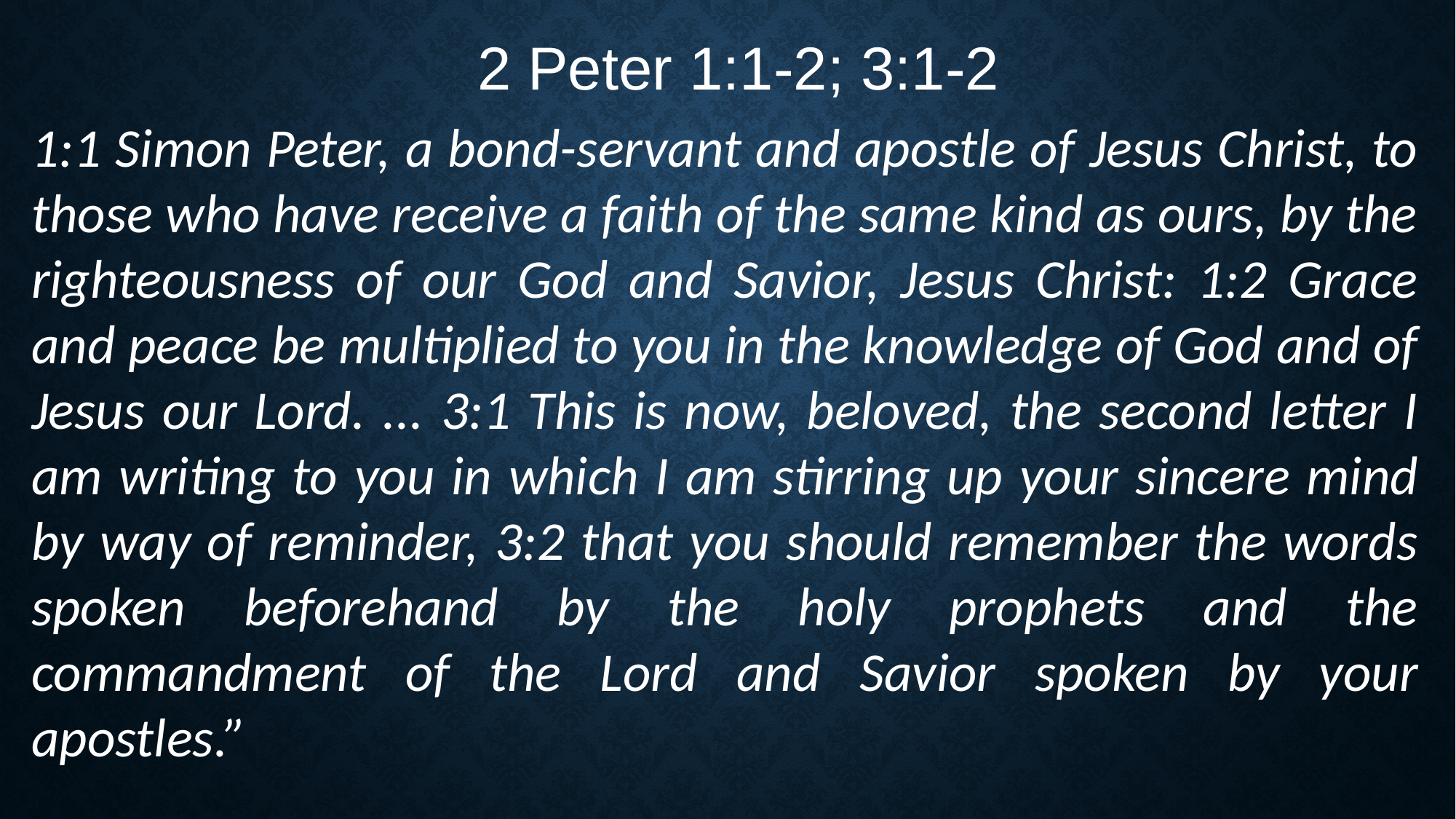

2 Peter 1:1-2; 3:1-2
1:1 Simon Peter, a bond-servant and apostle of Jesus Christ, to those who have receive a faith of the same kind as ours, by the righteousness of our God and Savior, Jesus Christ: 1:2 Grace and peace be multiplied to you in the knowledge of God and of Jesus our Lord. ... 3:1 This is now, beloved, the second letter I am writing to you in which I am stirring up your sincere mind by way of reminder, 3:2 that you should remember the words spoken beforehand by the holy prophets and the commandment of the Lord and Savior spoken by your apostles.”